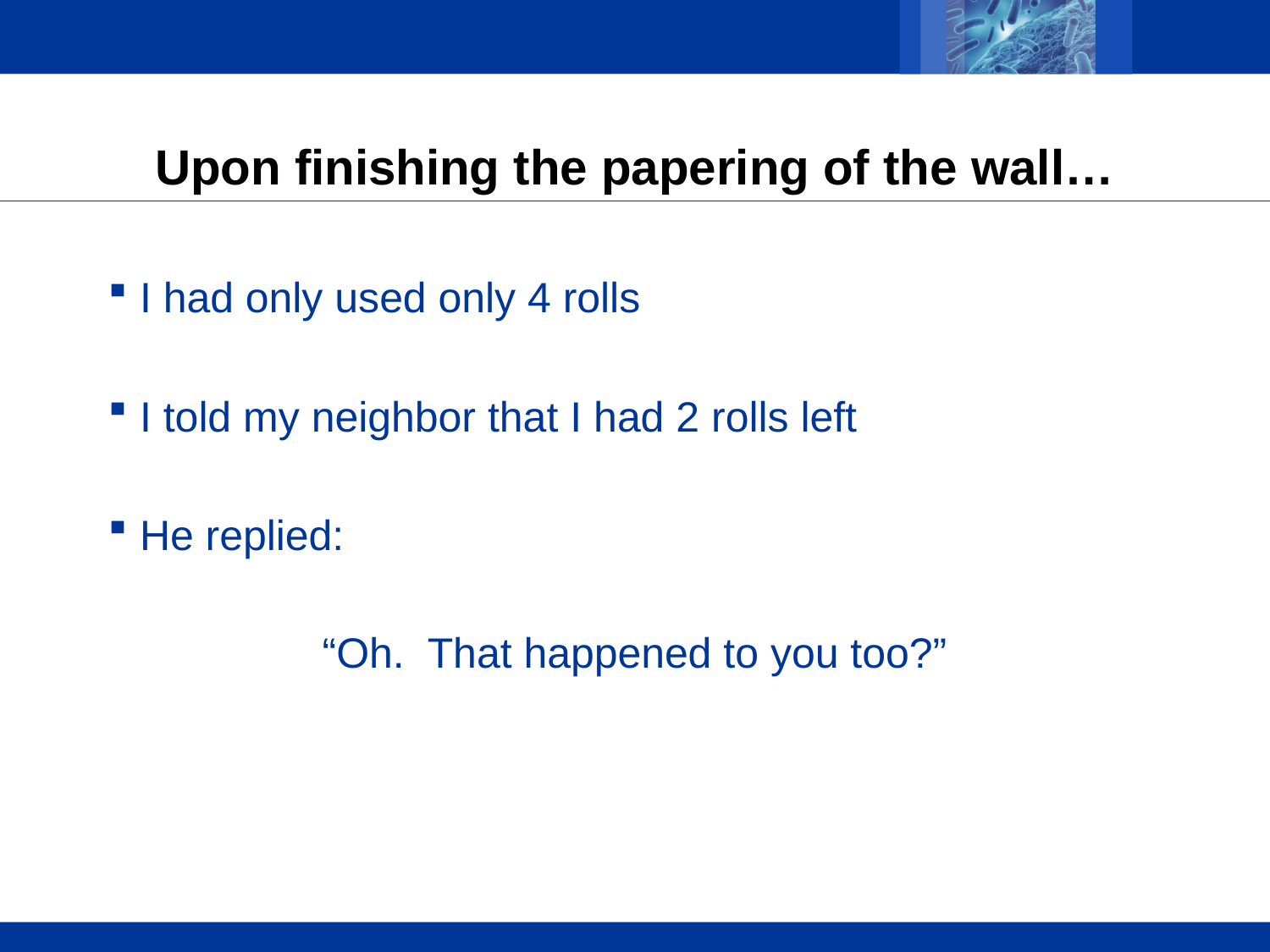

# Upon finishing the papering of the wall…
I had only used only 4 rolls

I told my neighbor that I had 2 rolls left

He replied:

“Oh.  That happened to you too?”